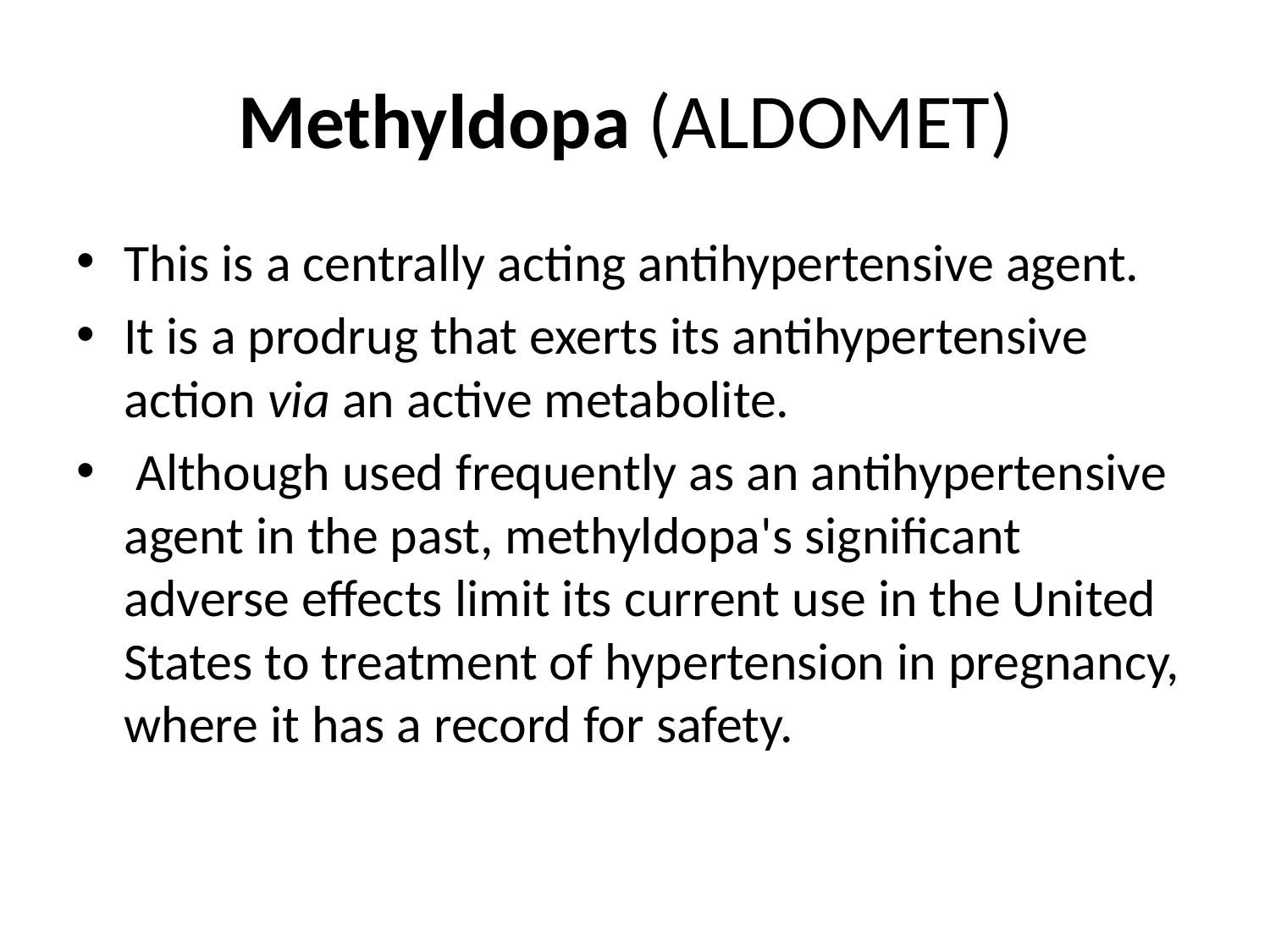

# Methyldopa (ALDOMET)
This is a centrally acting antihypertensive agent.
It is a prodrug that exerts its antihypertensive action via an active metabolite.
 Although used frequently as an antihypertensive agent in the past, methyldopa's significant adverse effects limit its current use in the United States to treatment of hypertension in pregnancy, where it has a record for safety.